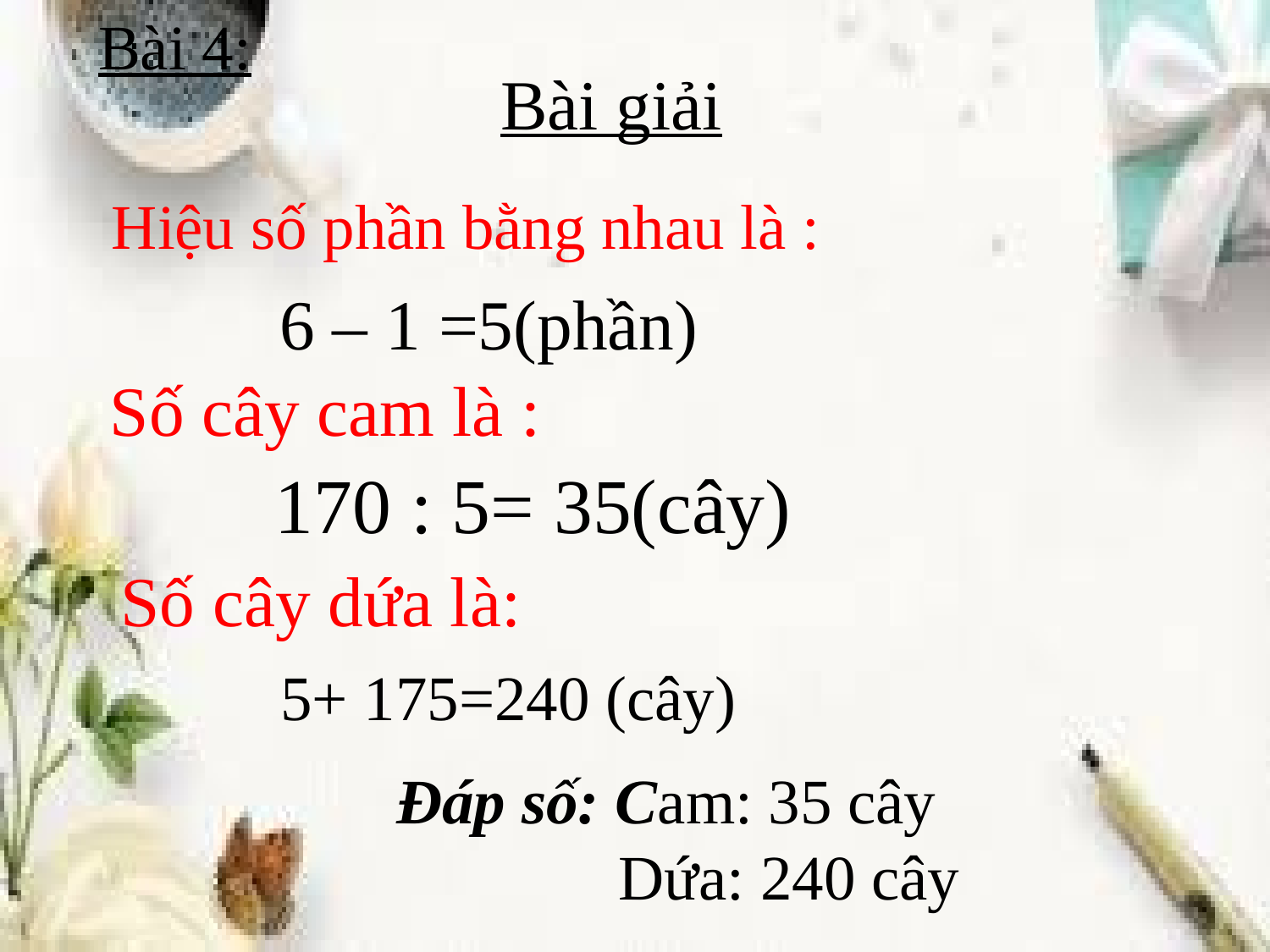

Bài 4:
Bài giải
Hiệu số phần bằng nhau là :
6 – 1 =5(phần)
Số cây cam là :
170 : 5= 35(cây)
Số cây dứa là:
5+ 175=240 (cây)
Đáp số: Cam: 35 cây
              Dứa: 240 cây